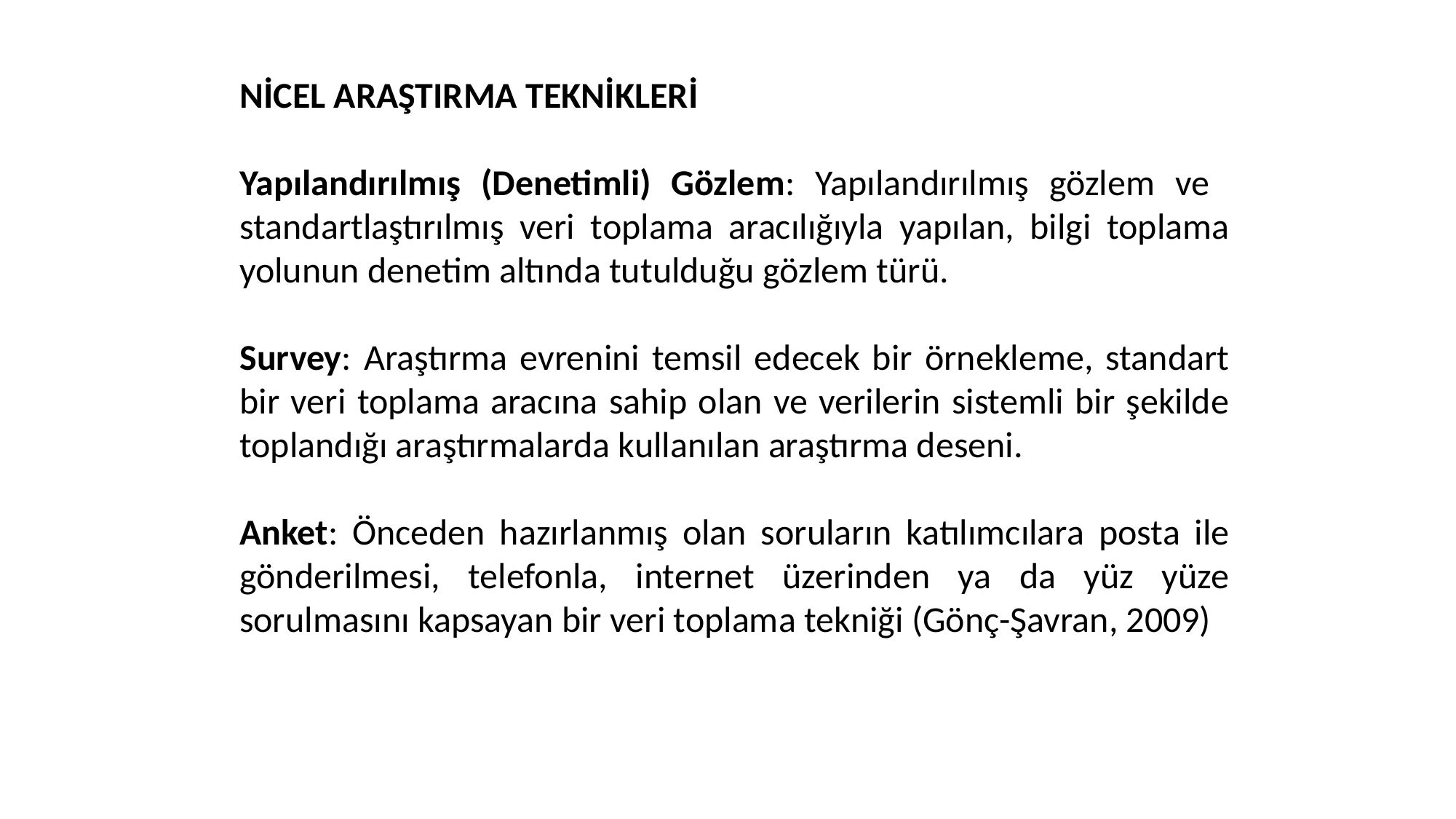

NİCEL ARAŞTIRMA TEKNİKLERİ

Yapılandırılmış (Denetimli) Gözlem: Yapılandırılmış gözlem ve  standartlaştırılmış veri toplama aracılığıyla yapılan, bilgi toplama yolunun denetim altında tutulduğu gözlem türü.

Survey: Araştırma evrenini temsil edecek bir örnekleme, standart bir veri toplama aracına sahip olan ve verilerin sistemli bir şekilde toplandığı araştırmalarda kullanılan araştırma deseni.

Anket: Önceden hazırlanmış olan soruların katılımcılara posta ile gönderilmesi, telefonla, internet üzerinden ya da yüz yüze sorulmasını kapsayan bir veri toplama tekniği (Gönç-Şavran, 2009)